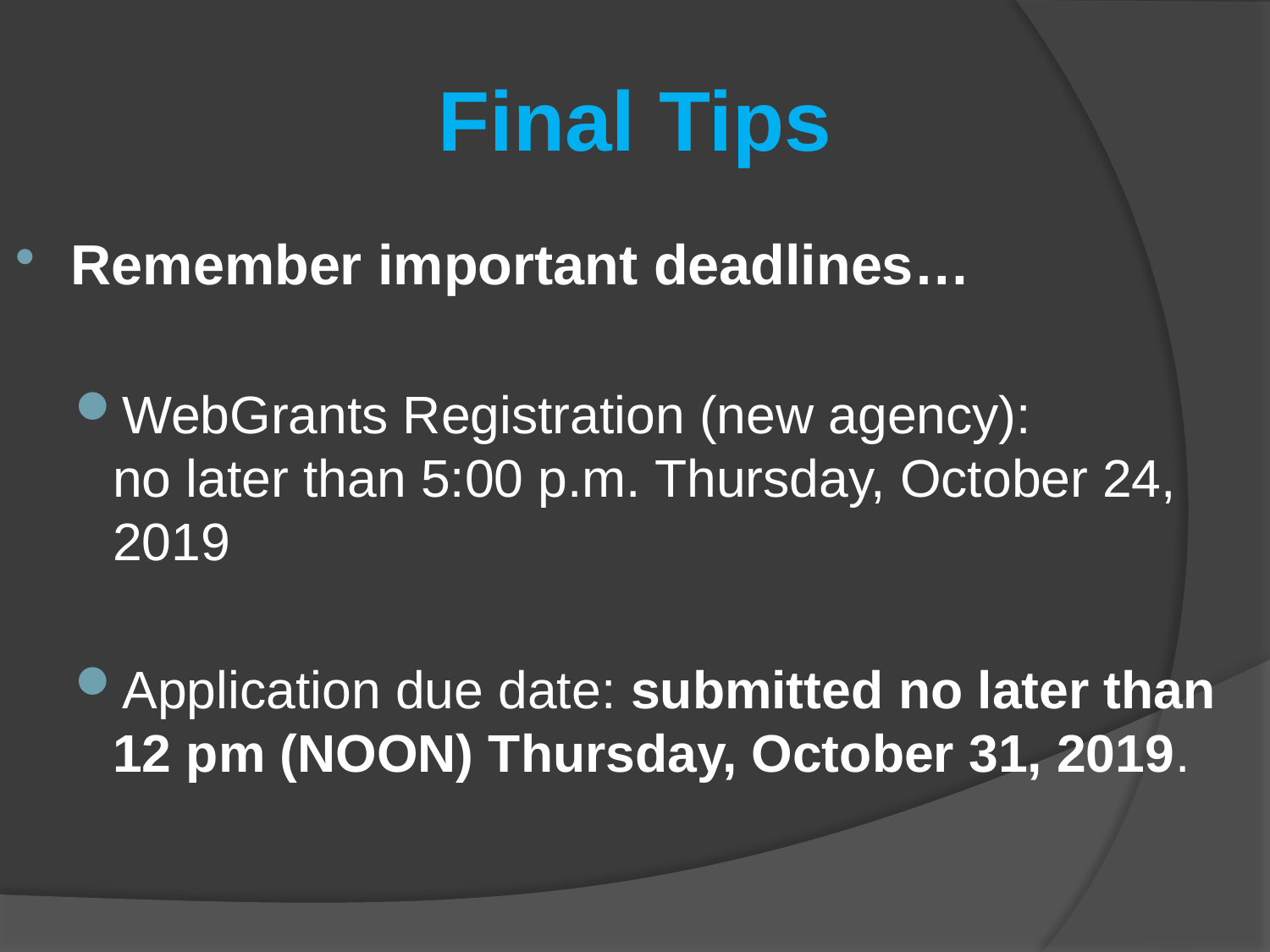

# Final Tips
Remember important deadlines…

WebGrants Registration (new agency):
no later than 5:00 p.m. Thursday, October 24, 2019

Application due date: submitted no later than
12 pm (NOON) Thursday, October 31, 2019.